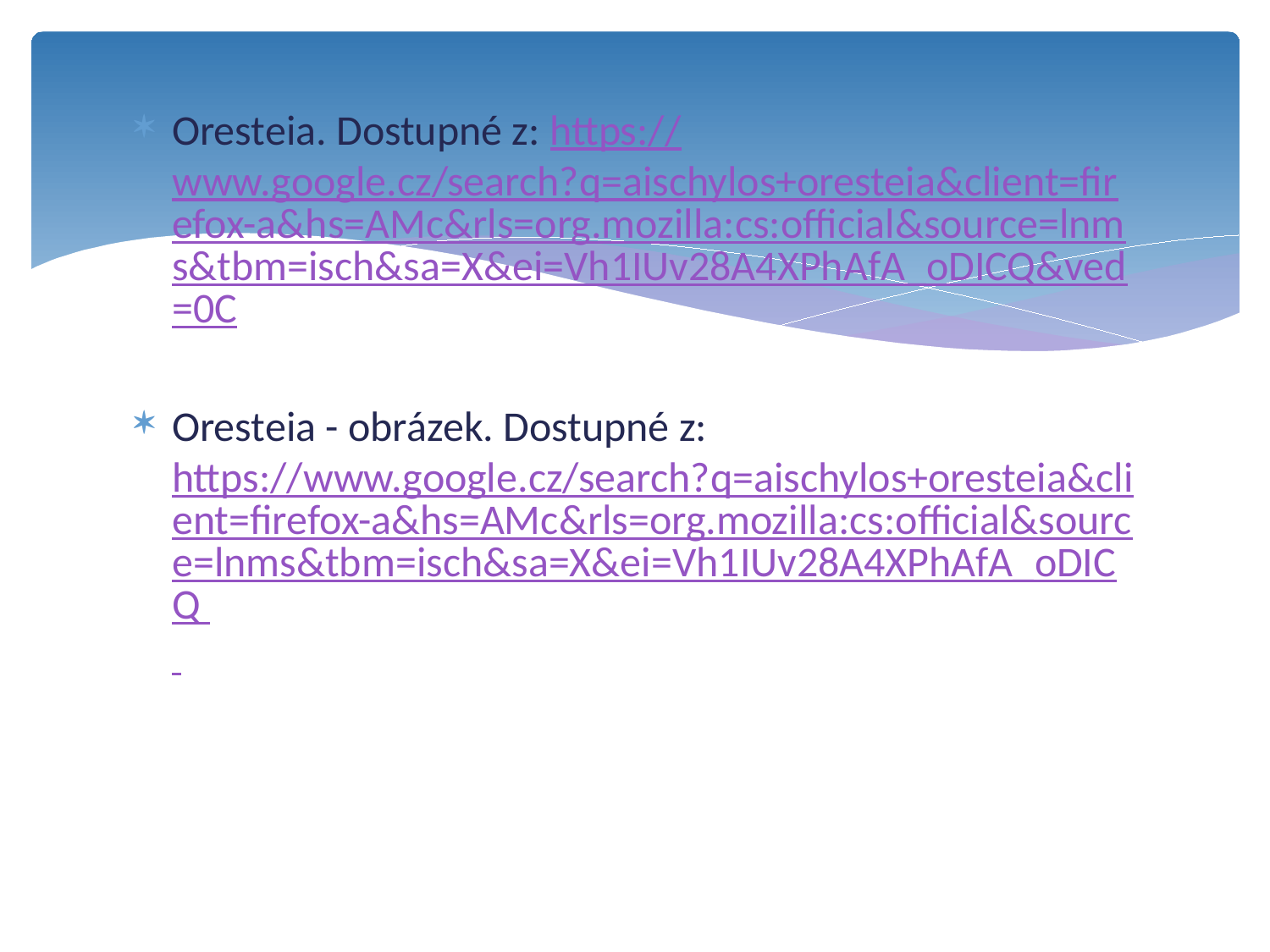

Oresteia. Dostupné z: https://www.google.cz/search?q=aischylos+oresteia&client=firefox-a&hs=AMc&rls=org.mozilla:cs:official&source=lnms&tbm=isch&sa=X&ei=Vh1IUv28A4XPhAfA_oDICQ&ved=0C

Oresteia - obrázek. Dostupné z: https://www.google.cz/search?q=aischylos+oresteia&client=firefox-a&hs=AMc&rls=org.mozilla:cs:official&source=lnms&tbm=isch&sa=X&ei=Vh1IUv28A4XPhAfA_oDICQ